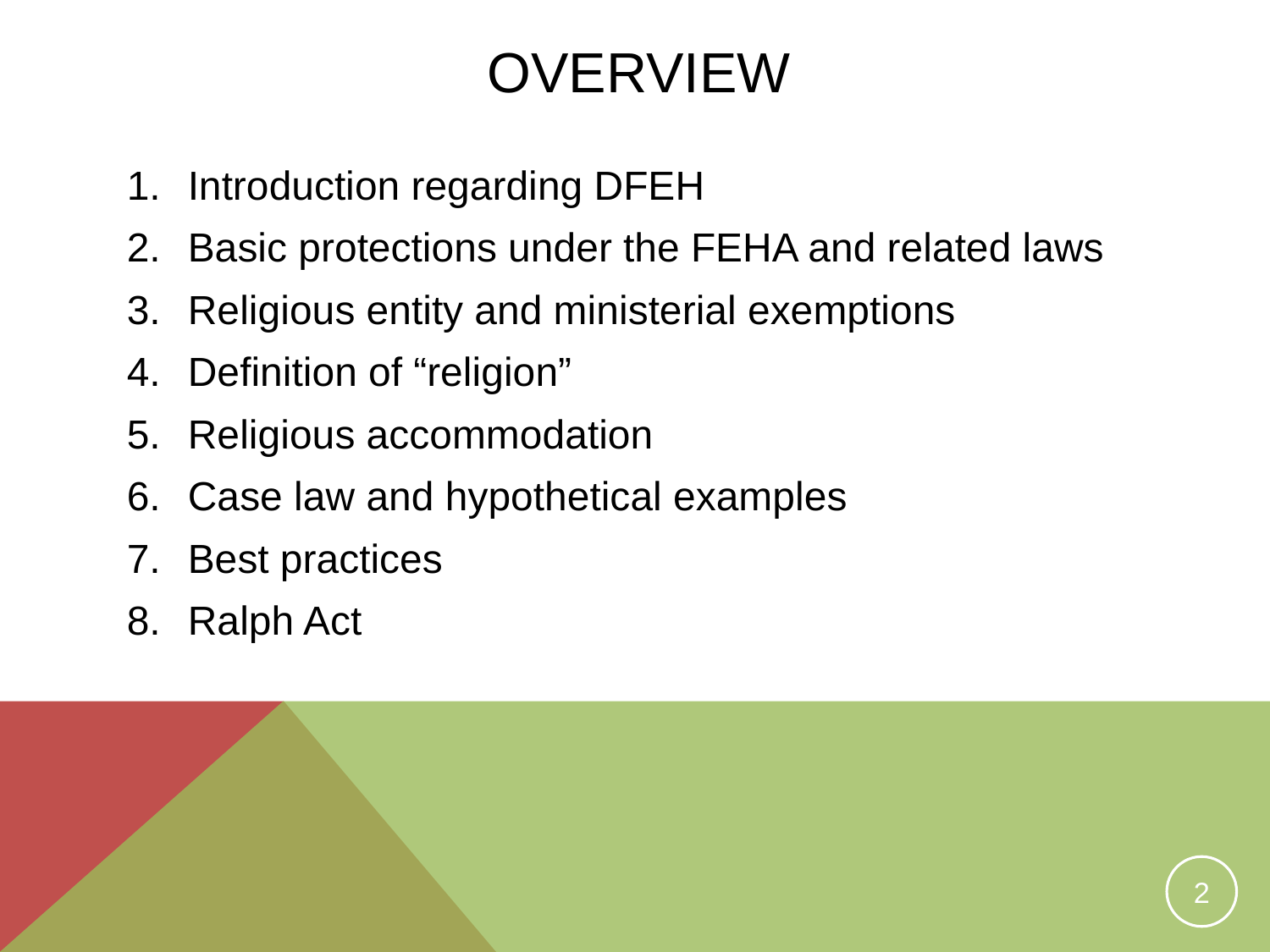

# Overview
Introduction regarding DFEH
Basic protections under the FEHA and related laws
Religious entity and ministerial exemptions
Definition of “religion”
Religious accommodation
Case law and hypothetical examples
Best practices
Ralph Act

2